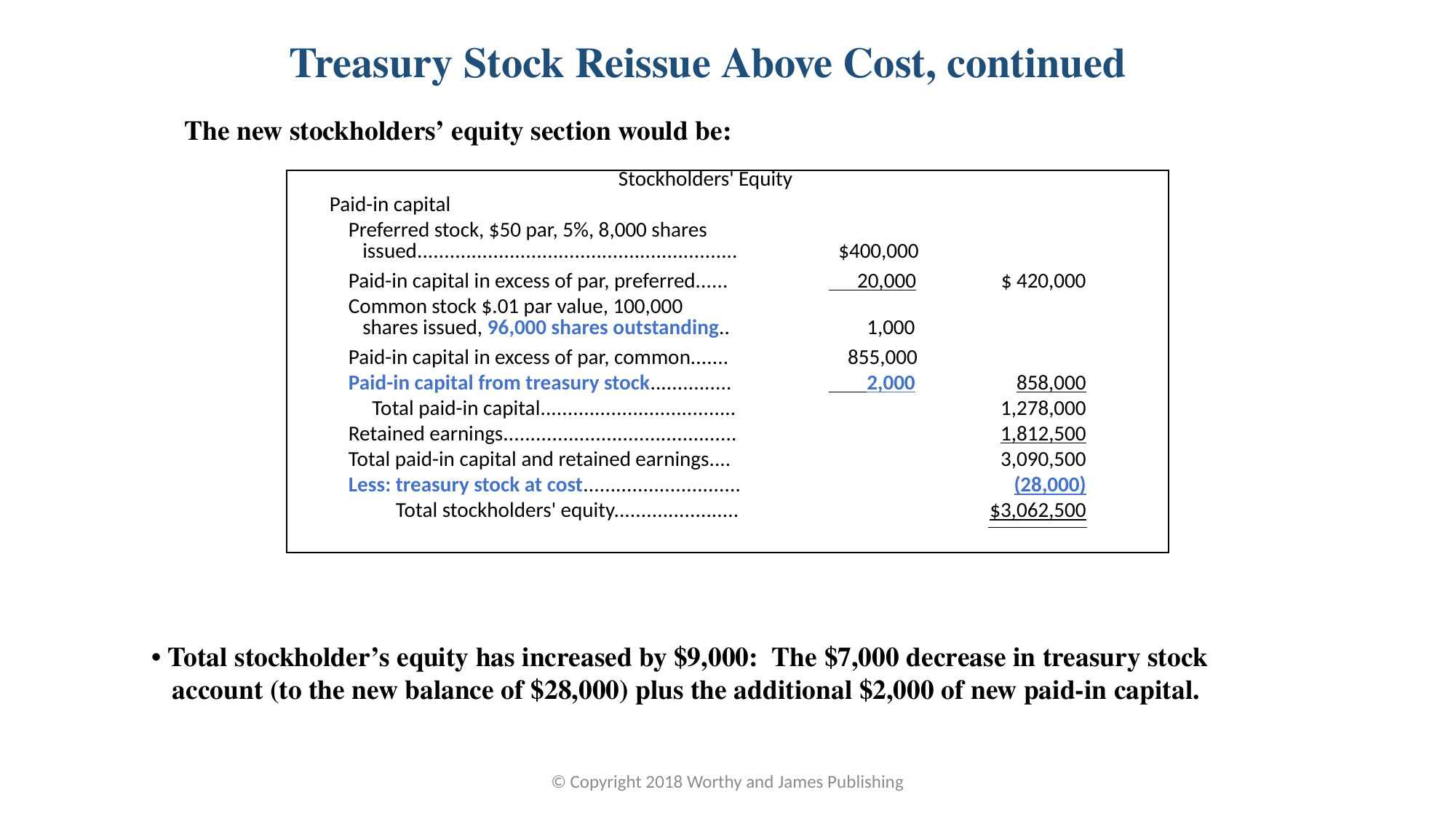

Treasury Stock Reissue Above Cost, continued
The new stockholders’ equity section would be:
|  | Stockholders' Equity |  |  |  |  |  |
| --- | --- | --- | --- | --- | --- | --- |
|  | Paid-in capital |  |  |  |  |  |
|  | Preferred stock, $50 par, 5%, 8,000 shares issued........................................................... |  |  | $400,000 |  |  |
|  | Paid-in capital in excess of par, preferred...... |  |  | 20,000 | $ 420,000 |  |
|  | Common stock $.01 par value, 100,000 shares issued, 96,000 shares outstanding.. |  |  | 1,000 |  |  |
|  | Paid-in capital in excess of par, common....... |  |  | 855,000 |  |  |
|  | Paid-in capital from treasury stock............... |  |  | 2,000 | 858,000 |  |
|  | Total paid-in capital.................................... |  |  |  | 1,278,000 |  |
|  | Retained earnings........................................... |  |  |  | 1,812,500 |  |
|  | Total paid-in capital and retained earnings.... |  |  |  | 3,090,500 |  |
|  | Less: treasury stock at cost............................. |  |  |  | (28,000) |  |
|  | Total stockholders' equity....................... |  |  |  | $3,062,500 |  |
|  |  |  |  |  |  |  |
• Total stockholder’s equity has increased by $9,000:  The $7,000 decrease in treasury stock
   account (to the new balance of $28,000) plus the additional $2,000 of new paid-in capital.

© Copyright 2018 Worthy and James Publishing